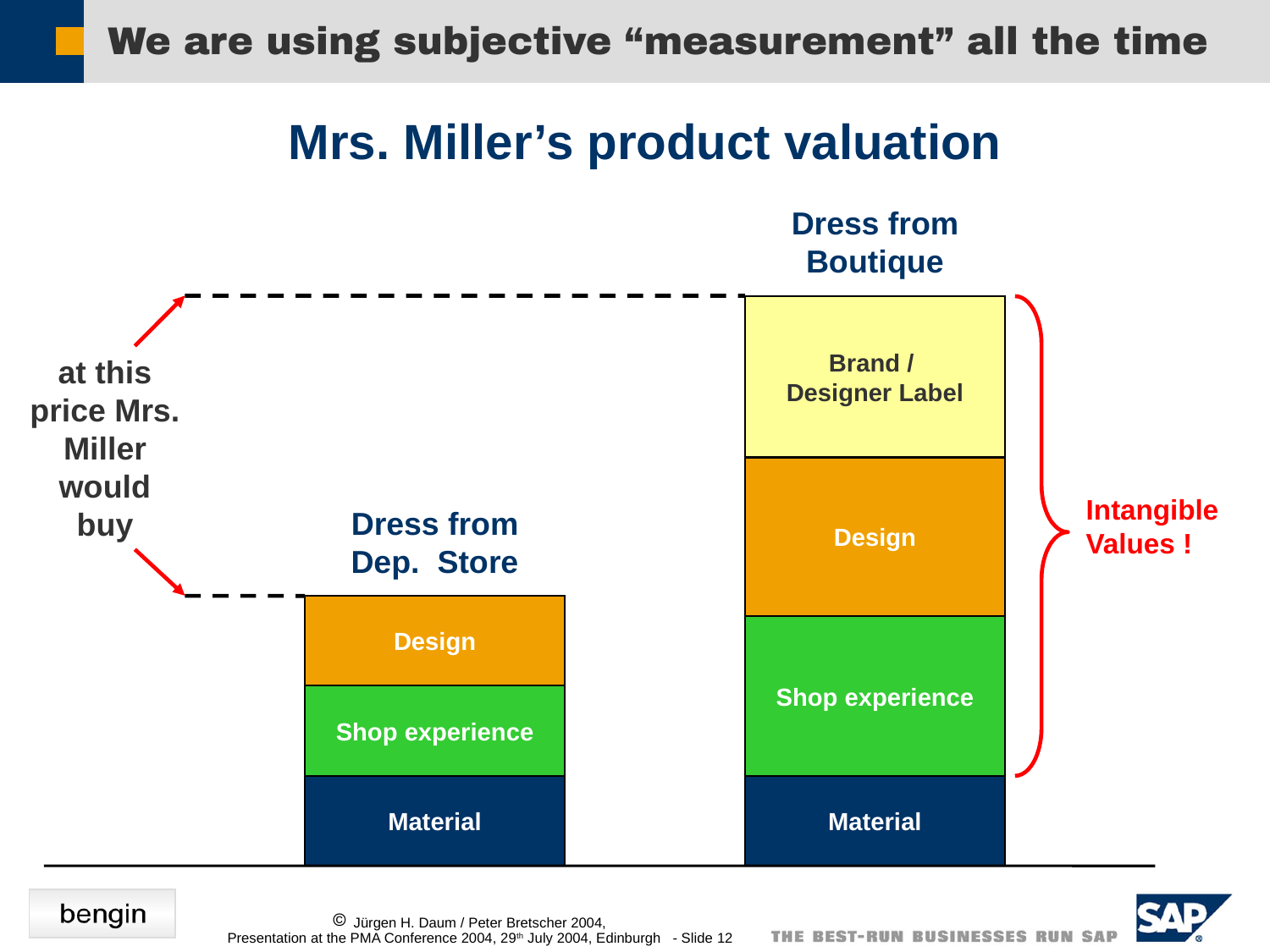

# We are using subjective “measurement” all the time
Mrs. Miller’s product valuation
Dress from Boutique

Brand /
Designer Label

Intangible
Values !
at this price Mrs. Miller would buy

Design
Dress from Dep.  Store
Design

Shop experience
Shop experience
Material
Material